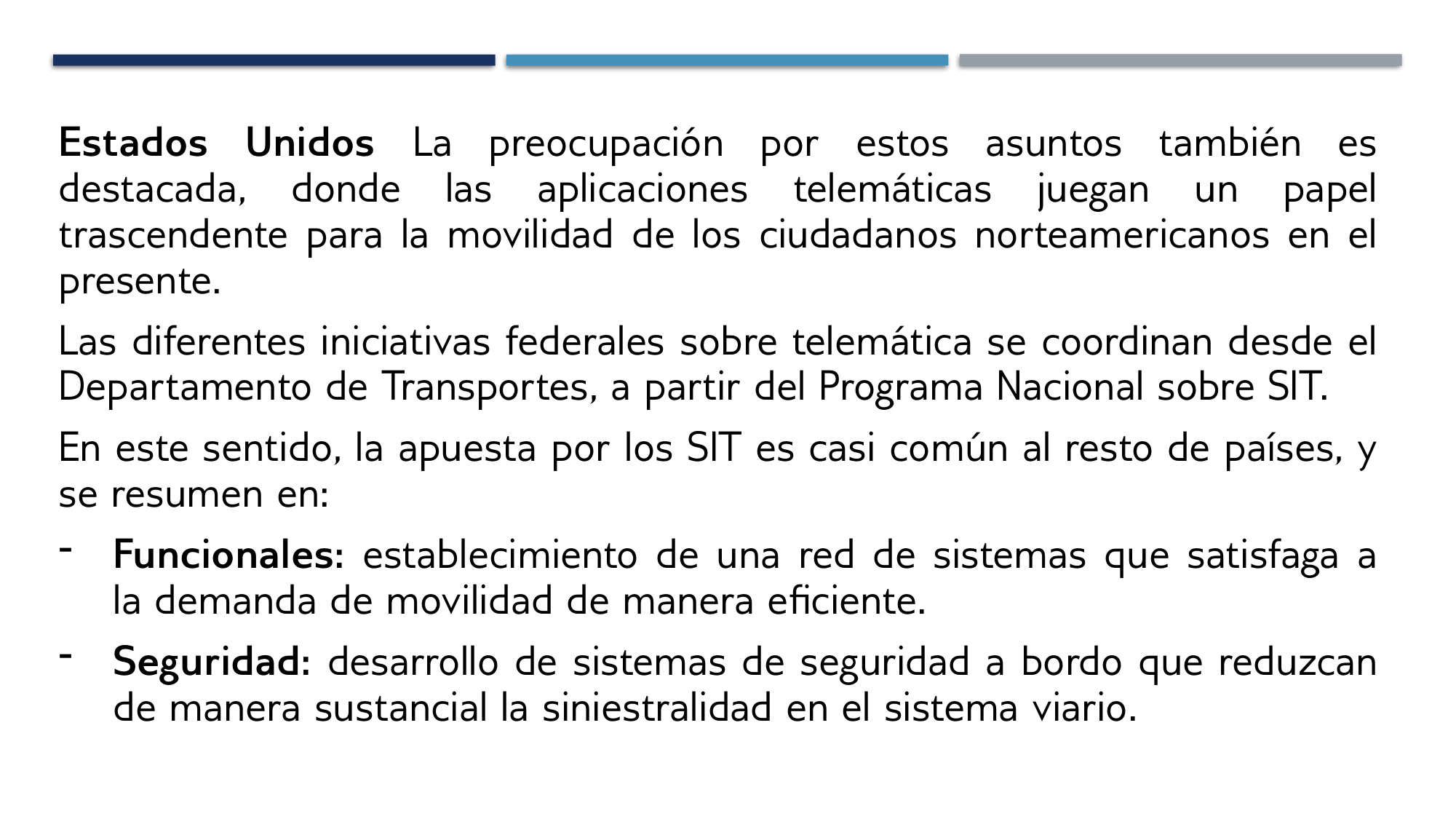

Estados Unidos La preocupación por estos asuntos también es destacada, donde las aplicaciones telemáticas juegan un papel trascendente para la movilidad de los ciudadanos norteamericanos en el presente.
Las diferentes iniciativas federales sobre telemática se coordinan desde el Departamento de Transportes, a partir del Programa Nacional sobre SIT.
En este sentido, la apuesta por los SIT es casi común al resto de países, y se resumen en:
Funcionales: establecimiento de una red de sistemas que satisfaga a la demanda de movilidad de manera eficiente.
Seguridad: desarrollo de sistemas de seguridad a bordo que reduzcan de manera sustancial la siniestralidad en el sistema viario.